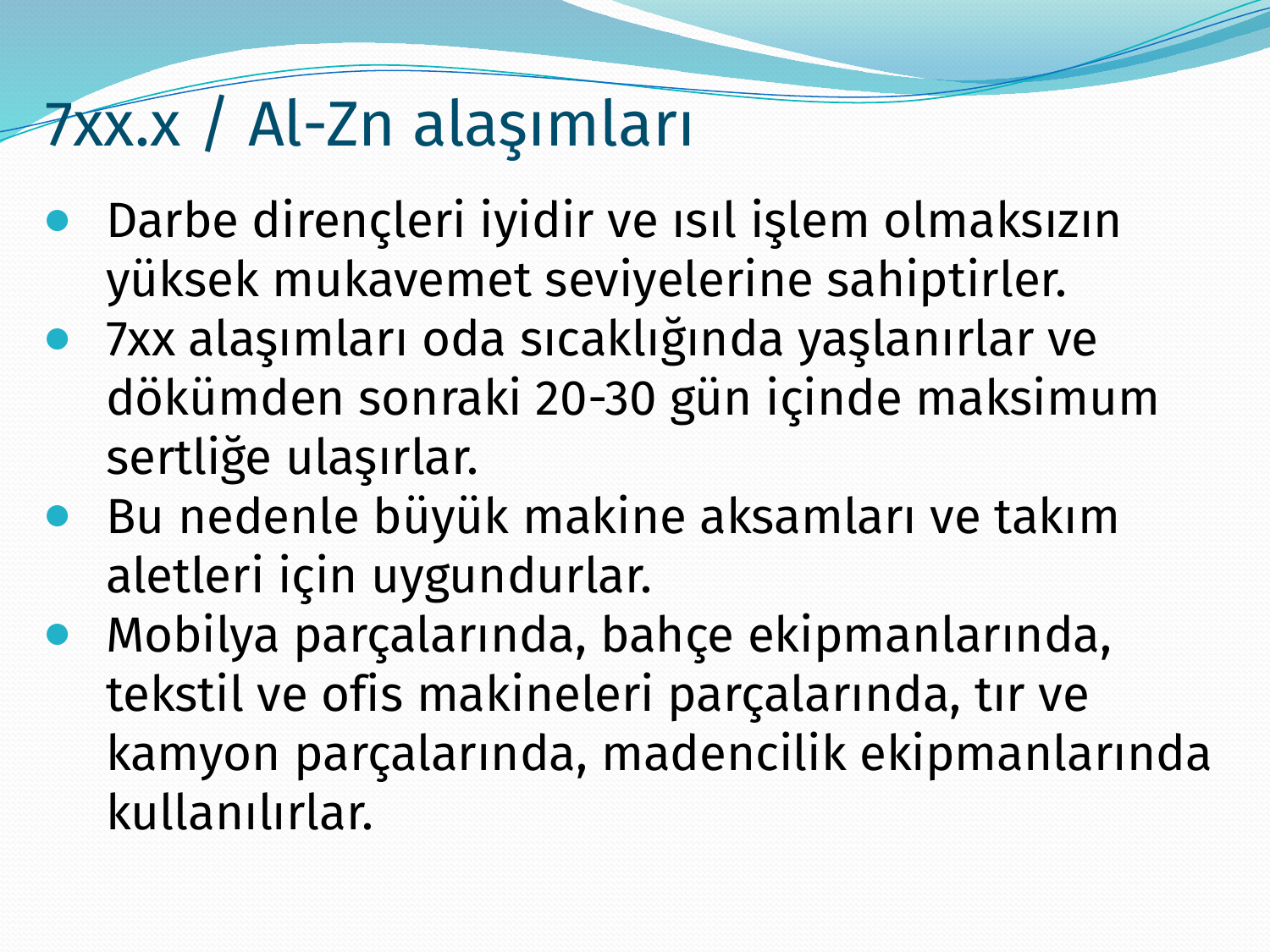

# 7xx.x / Al-Zn alaşımları
Darbe dirençleri iyidir ve ısıl işlem olmaksızın yüksek mukavemet seviyelerine sahiptirler.
7xx alaşımları oda sıcaklığında yaşlanırlar ve dökümden sonraki 20-30 gün içinde maksimum sertliğe ulaşırlar.
Bu nedenle büyük makine aksamları ve takım aletleri için uygundurlar.
Mobilya parçalarında, bahçe ekipmanlarında, tekstil ve ofis makineleri parçalarında, tır ve kamyon parçalarında, madencilik ekipmanlarında kullanılırlar.